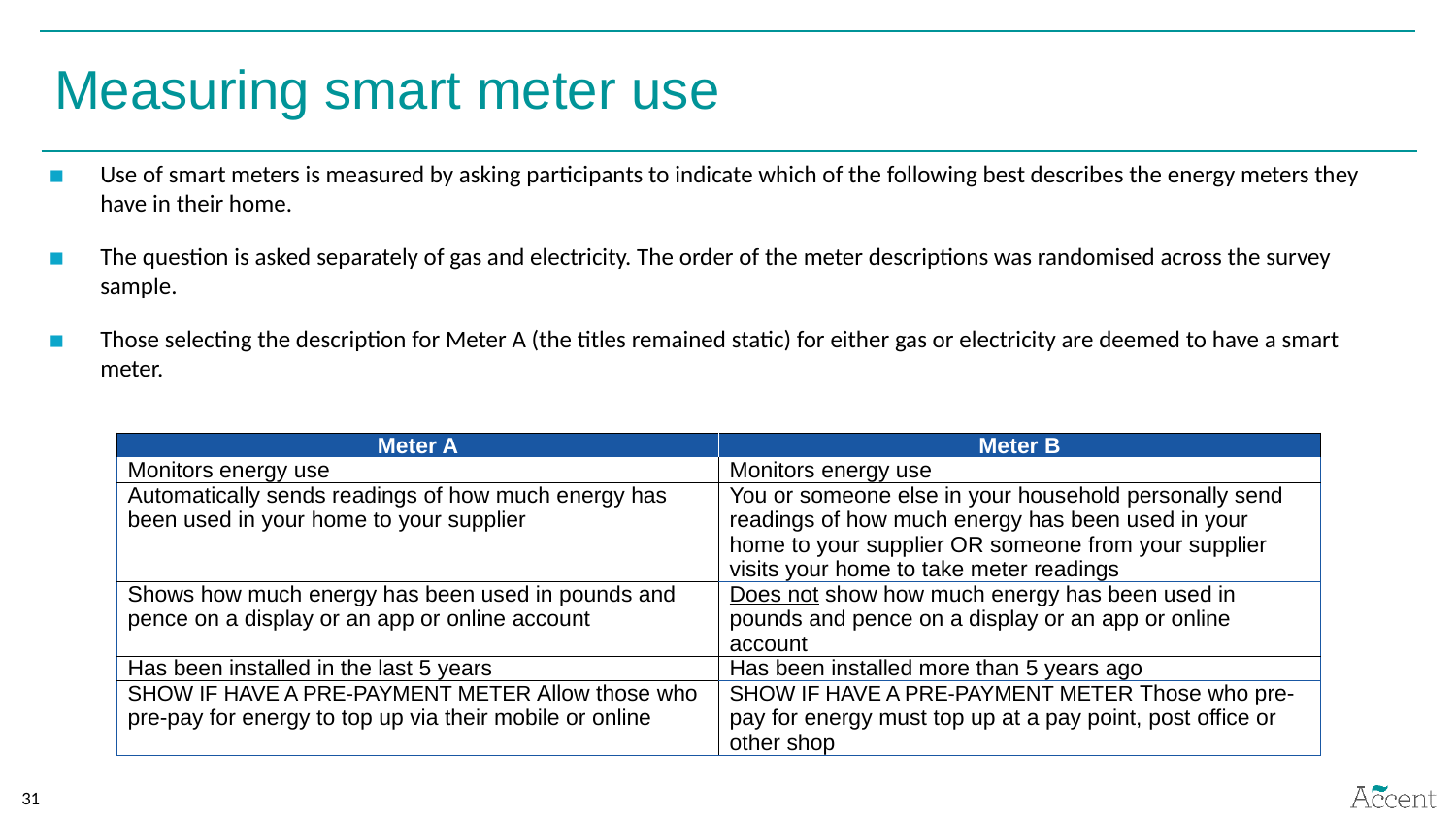

Measuring smart meter use
Use of smart meters is measured by asking participants to indicate which of the following best describes the energy meters they have in their home.
The question is asked separately of gas and electricity. The order of the meter descriptions was randomised across the survey sample.
Those selecting the description for Meter A (the titles remained static) for either gas or electricity are deemed to have a smart meter.
| Meter A | Meter B |
| --- | --- |
| Monitors energy use | Monitors energy use |
| Automatically sends readings of how much energy has been used in your home to your supplier | You or someone else in your household personally send readings of how much energy has been used in your home to your supplier OR someone from your supplier visits your home to take meter readings |
| Shows how much energy has been used in pounds and pence on a display or an app or online account | Does not show how much energy has been used in pounds and pence on a display or an app or online account |
| Has been installed in the last 5 years | Has been installed more than 5 years ago |
| SHOW IF HAVE A PRE-PAYMENT METER Allow those who pre-pay for energy to top up via their mobile or online | SHOW IF HAVE A PRE-PAYMENT METER Those who pre-pay for energy must top up at a pay point, post office or other shop |
31